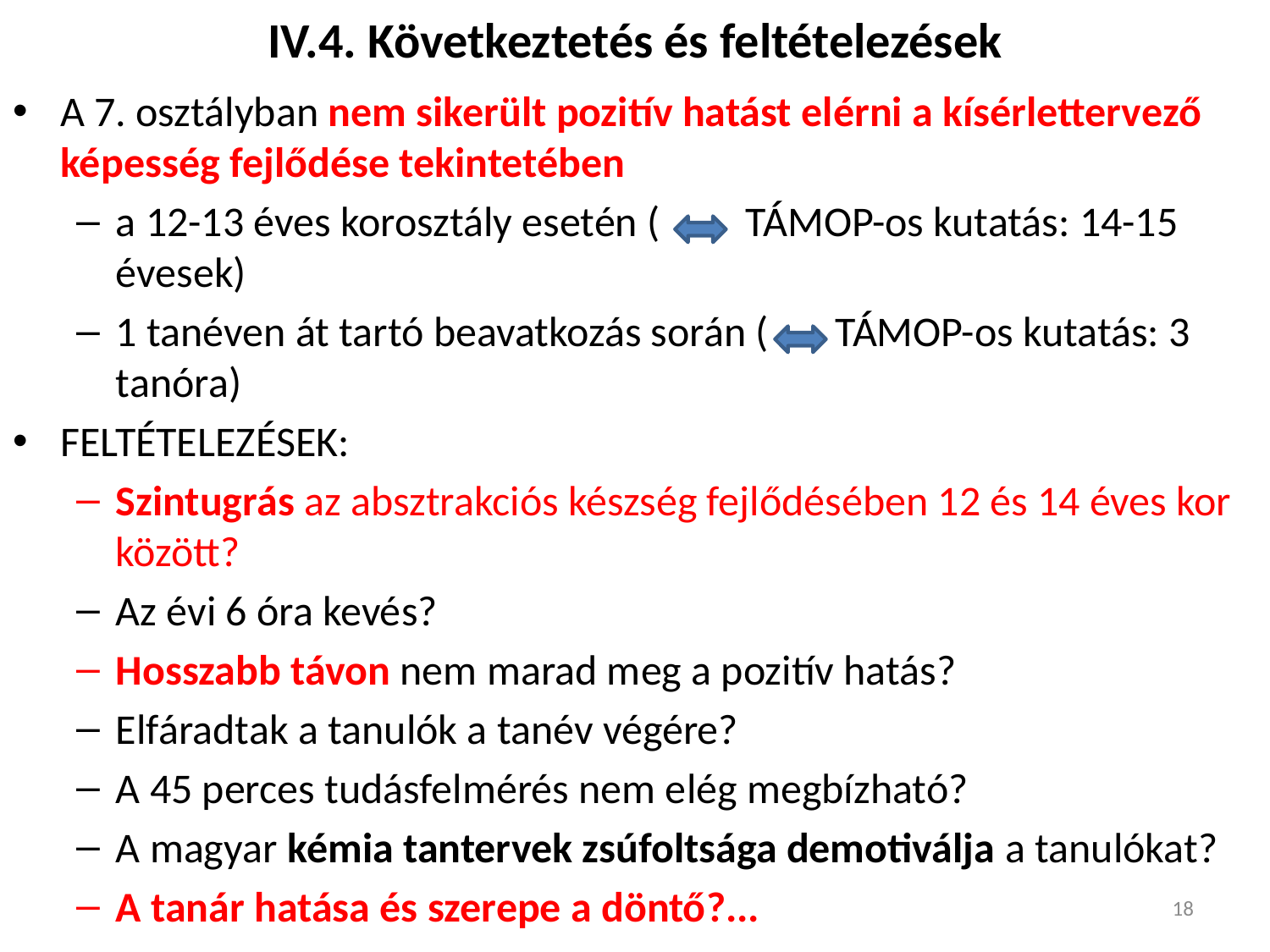

# IV.4. Következtetés és feltételezések
A 7. osztályban nem sikerült pozitív hatást elérni a kísérlettervező képesség fejlődése tekintetében
a 12-13 éves korosztály esetén (         TÁMOP-os kutatás: 14-15 évesek)
1 tanéven át tartó beavatkozás során (       TÁMOP-os kutatás: 3 tanóra)
FELTÉTELEZÉSEK:
Szintugrás az absztrakciós készség fejlődésében 12 és 14 éves kor között?
Az évi 6 óra kevés?
Hosszabb távon nem marad meg a pozitív hatás?
Elfáradtak a tanulók a tanév végére?
A 45 perces tudásfelmérés nem elég megbízható?
A magyar kémia tantervek zsúfoltsága demotiválja a tanulókat?
A tanár hatása és szerepe a döntő?...

18